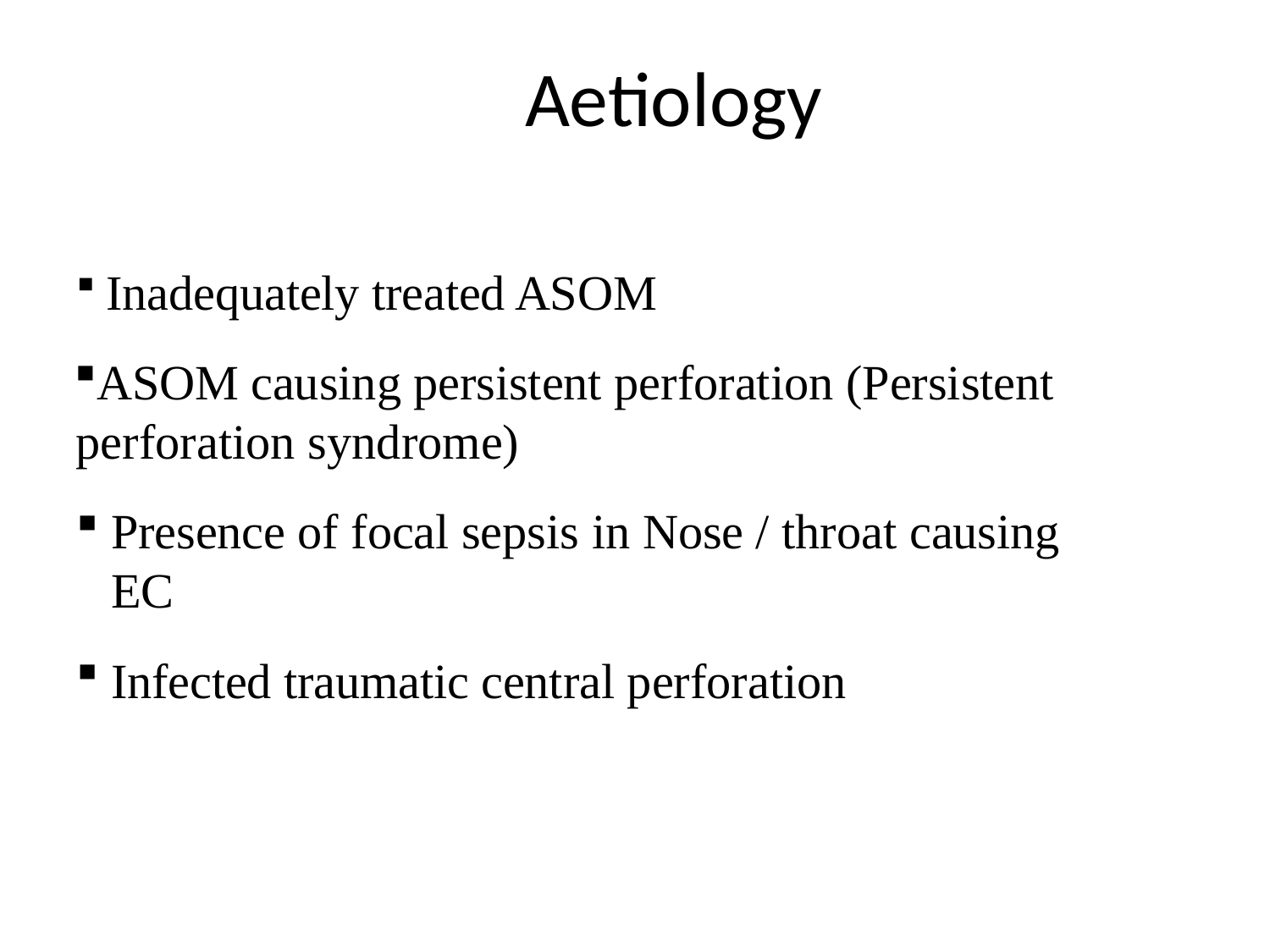

# Aetiology
Inadequately treated ASOM
ASOM causing persistent perforation (Persistent  perforation syndrome)
Presence of focal sepsis in Nose / throat causing EC
Infected traumatic central perforation